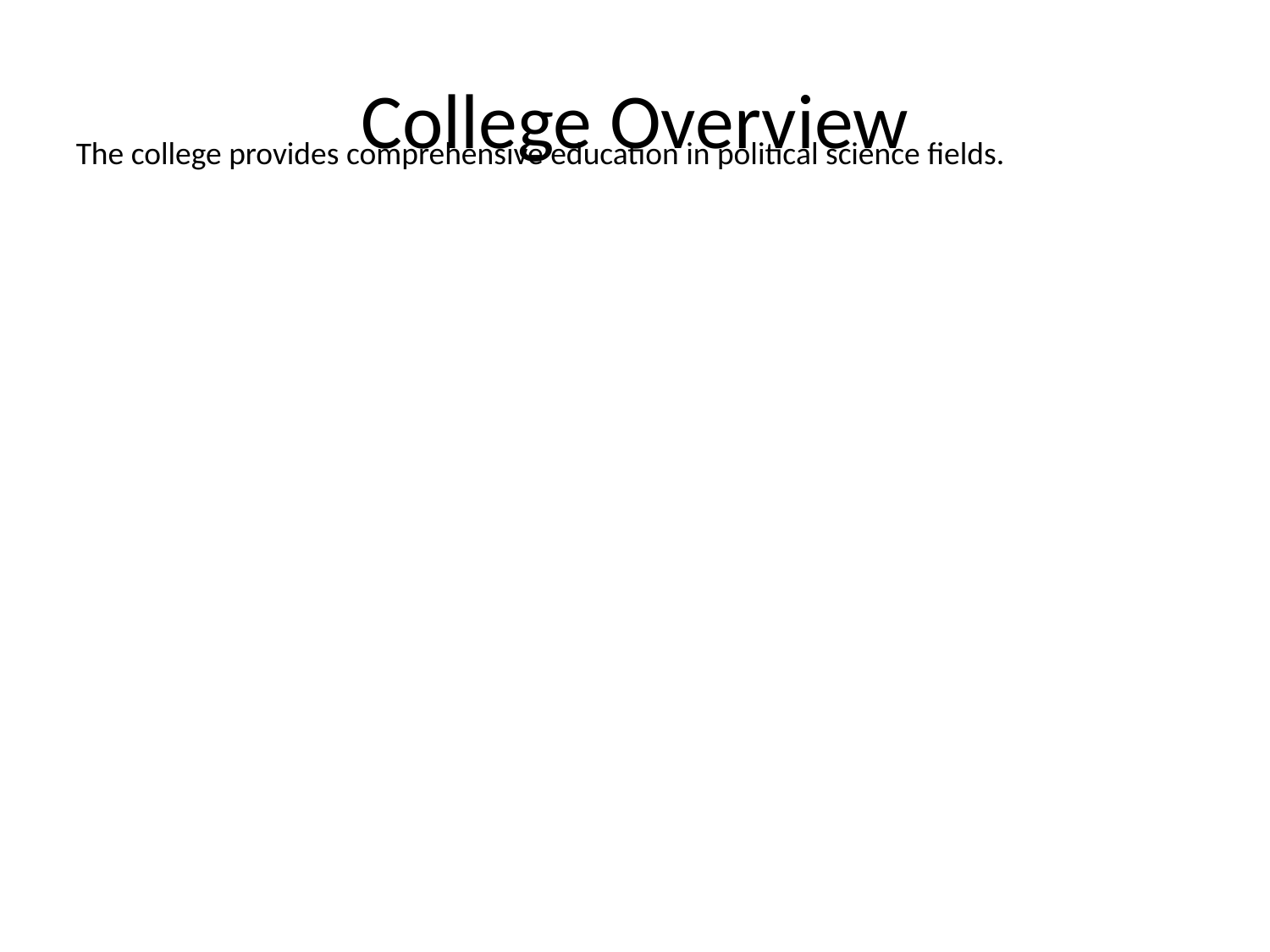

# College Overview
The college provides comprehensive education in political science fields.